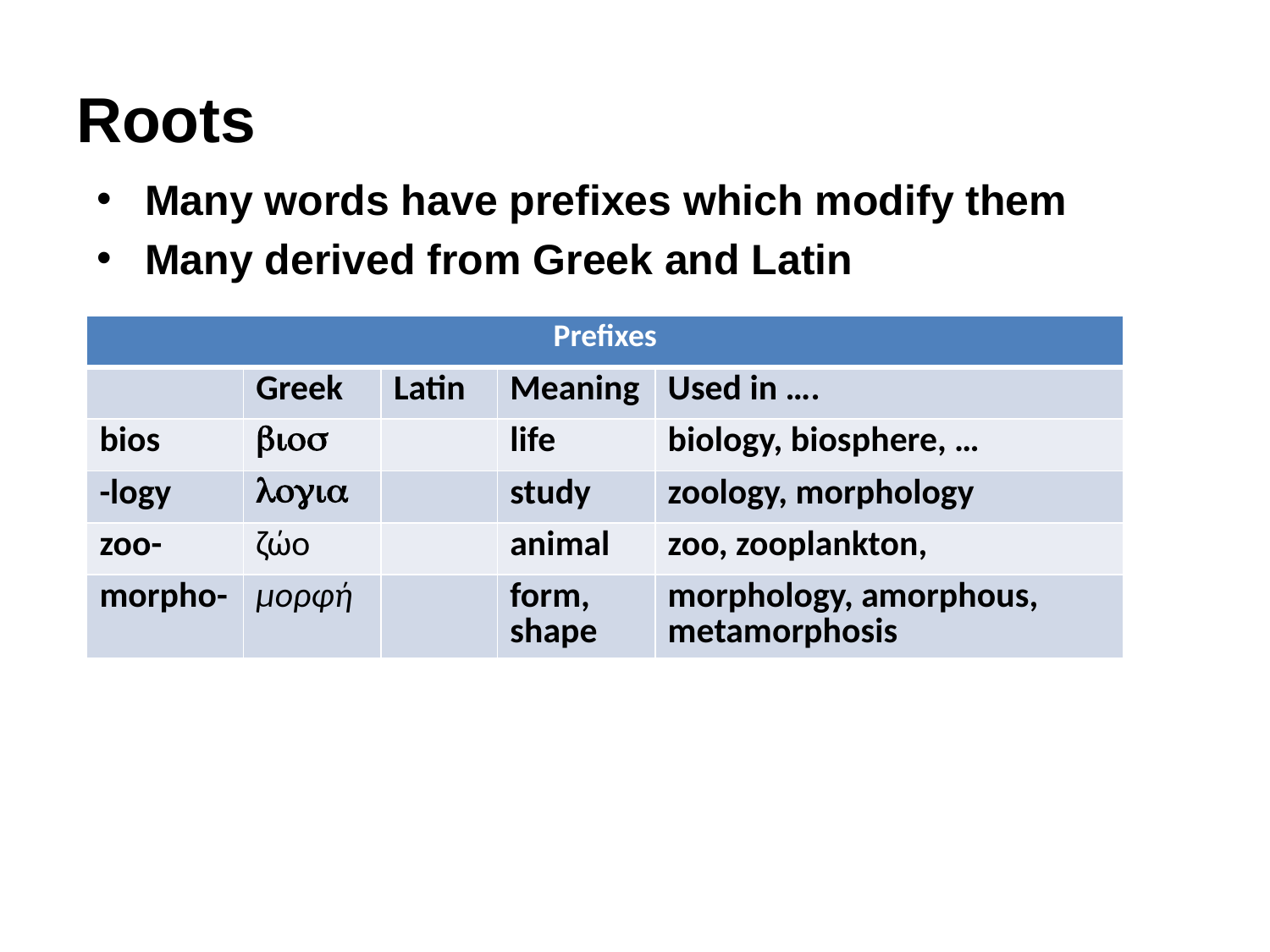

# Roots
Many words have prefixes which modify them
Many derived from Greek and Latin

| Prefixes |  |  |  |  |
| --- | --- | --- | --- | --- |
|  | Greek | Latin | Meaning | Used in …. |
| bios | βιοσ |  | life | biology, biosphere, … |
| -logy | λογια |  | study | zoology, morphology |
| zoo- | ζώο |  | animal | zoo, zooplankton, |
| morpho- | μορφή |  | form, shape | morphology, amorphous, metamorphosis |